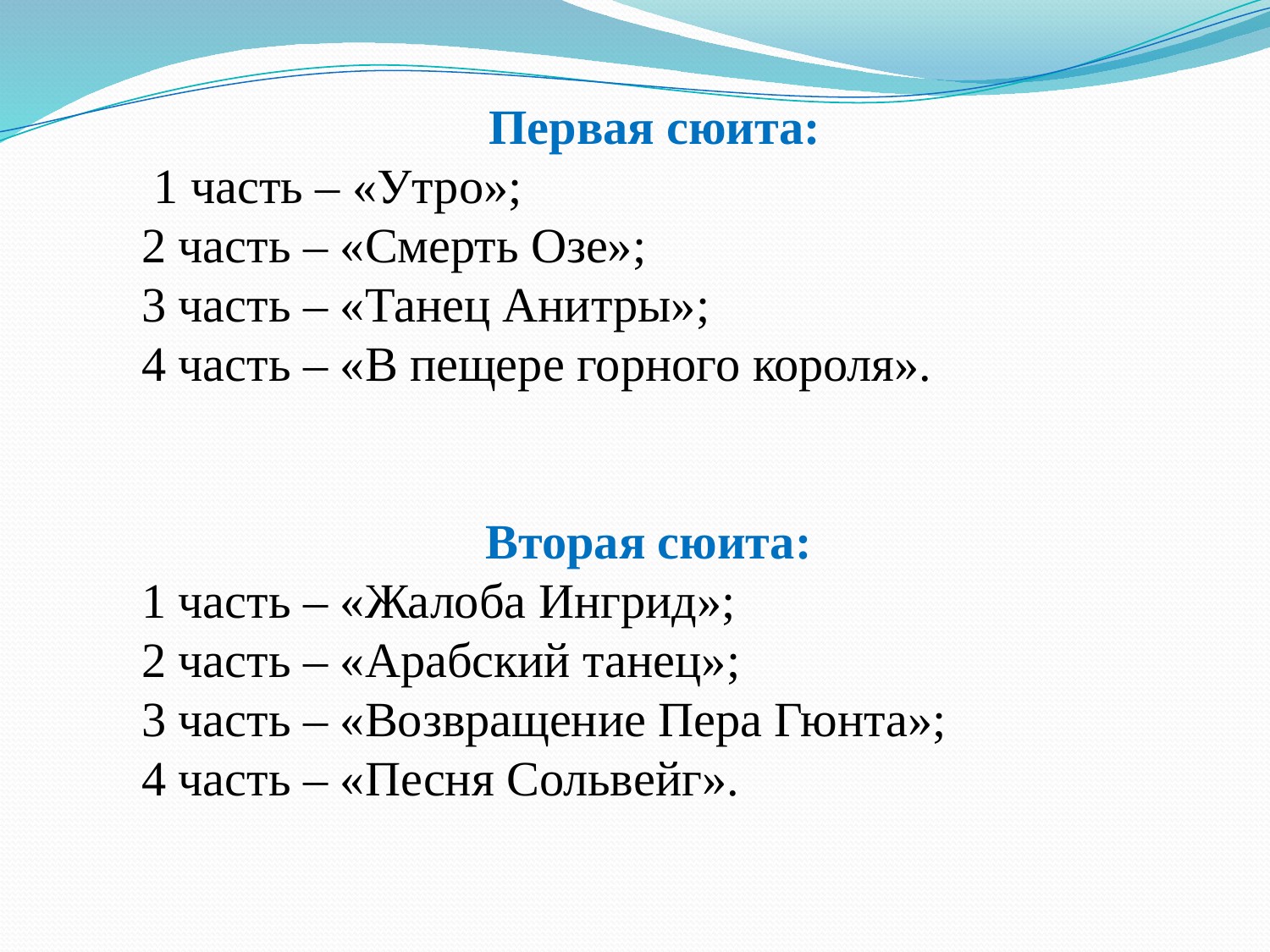

Первая сюита:
 1 часть – «Утро»;
2 часть – «Смерть Озе»;
3 часть – «Танец Анитры»;
4 часть – «В пещере горного короля».

Вторая сюита:
1 часть – «Жалоба Ингрид»;
2 часть – «Арабский танец»;
3 часть – «Возвращение Пера Гюнта»;
4 часть – «Песня Сольвейг».